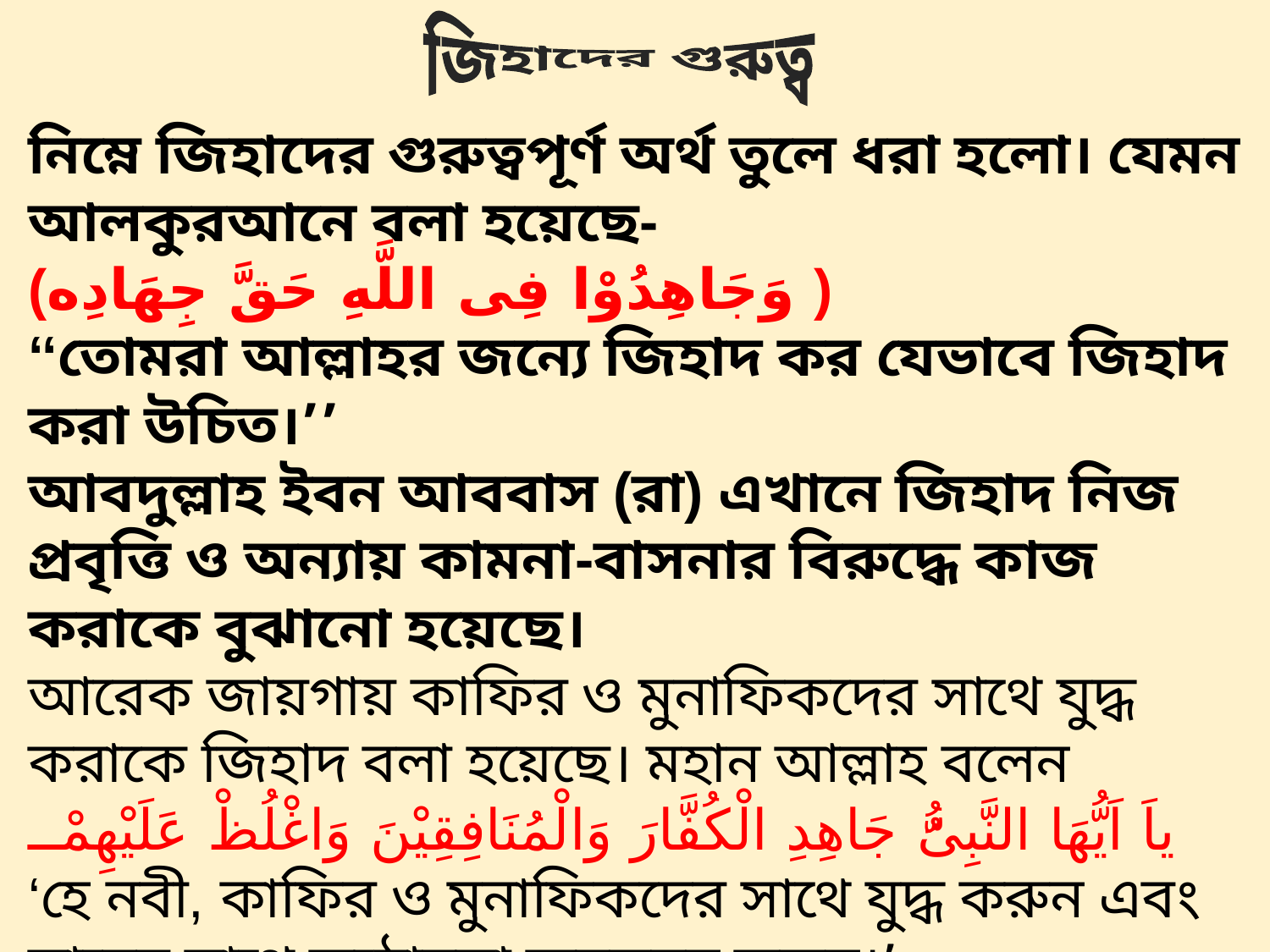

জিহাদের গুরুত্ব
নিম্নে জিহাদের গুরুত্বপূর্ণ অর্থ তুলে ধরা হলো। যেমন আলকুরআনে বলা হয়েছে-
(وَجَاهِدُوْا فِى اللَّهِ حَقَّ جِهَادِه )
‘‘তোমরা আল্লাহর জন্যে জিহাদ কর যেভাবে জিহাদ করা উচিত।’’
আবদুল্লাহ ইবন আববাস (রা) এখানে জিহাদ নিজ প্রবৃত্তি ও অন্যায় কামনা-বাসনার বিরুদ্ধে কাজ করাকে বুঝানো হয়েছে।
আরেক জায়গায় কাফির ও মুনাফিকদের সাথে যুদ্ধ করাকে জিহাদ বলা হয়েছে। মহান আল্লাহ বলেন
ياَ اَيُّهَا النَّبِىُُّ جَاهِدِ الْكُفَّارَ وَالْمُنَافِقِيْنَ وَاغْلُظْ عَلَيْهِمْــ
‘হে নবী, কাফির ও মুনাফিকদের সাথে যুদ্ধ করুন এবং তাদের সাথে কঠোরতা অবলম্বন করুন।’